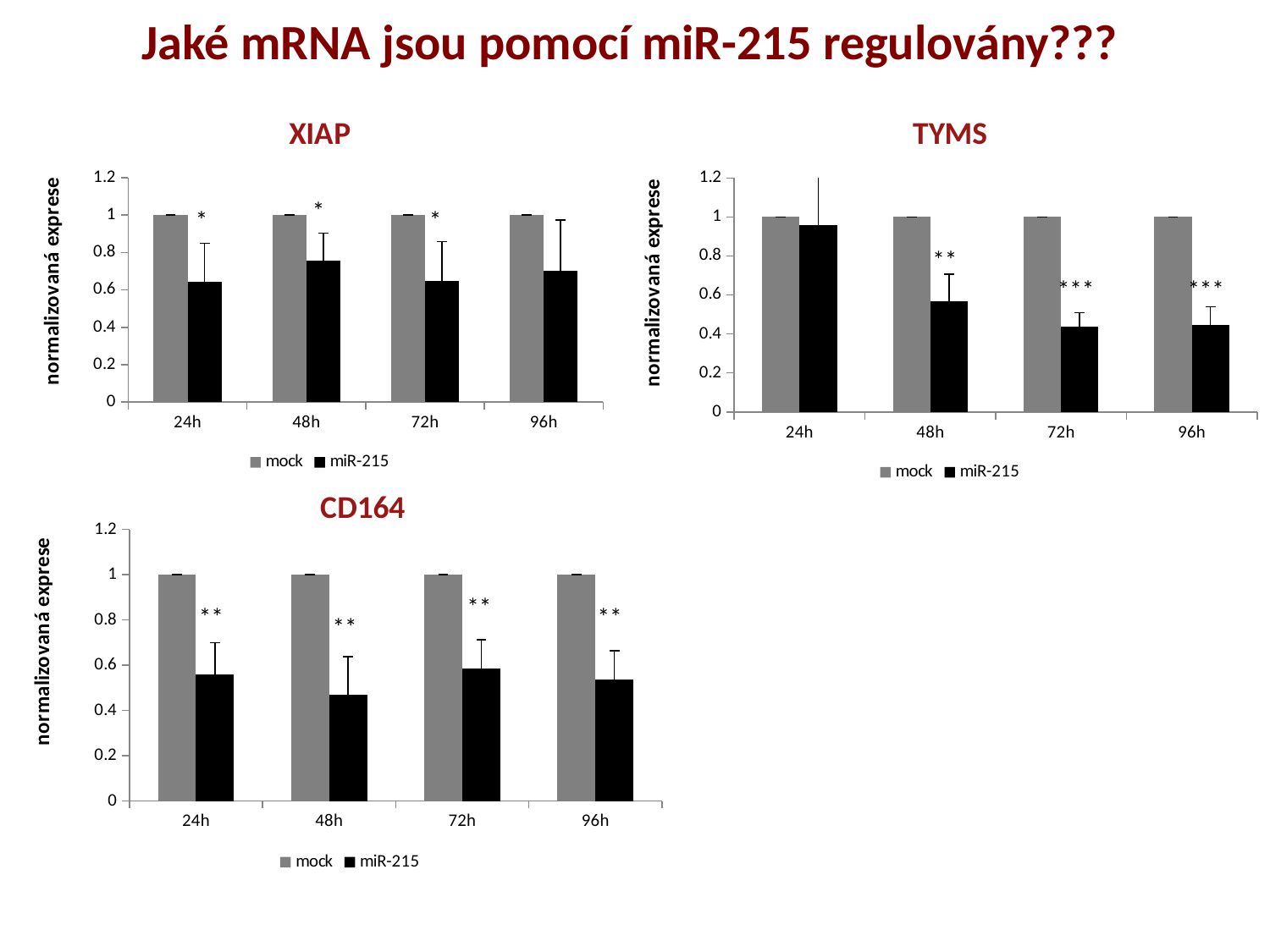

Jaké mRNA jsou pomocí miR-215 regulovány???

### Chart: XIAP

| Category |  |  |
|---|---|---|
| 24h | 1.0 | 0.641659335707145 |
| 48h | 1.0 | 0.754218196155117 |
| 72h | 1.0 | 0.645408935899236 |
| 96h | 1.0 | 0.703107359232223 |

### Chart: TYMS

| Category |  |  |
|---|---|---|
| 24h | 1.0 | 0.960592175546757 |
| 48h | 1.0 | 0.567989301290702 |
| 72h | 1.0 | 0.435650520635551 |
| 96h | 1.0 | 0.447858176889722 |
*
*
*
**
***
***

### Chart: CD164

| Category |  |  |
|---|---|---|
| 24h | 1.0 | 0.558866565208623 |
| 48h | 1.0 | 0.468884325265247 |
| 72h | 1.0 | 0.583642418245365 |
| 96h | 1.0 | 0.536411145417109 |
**
**
**
**